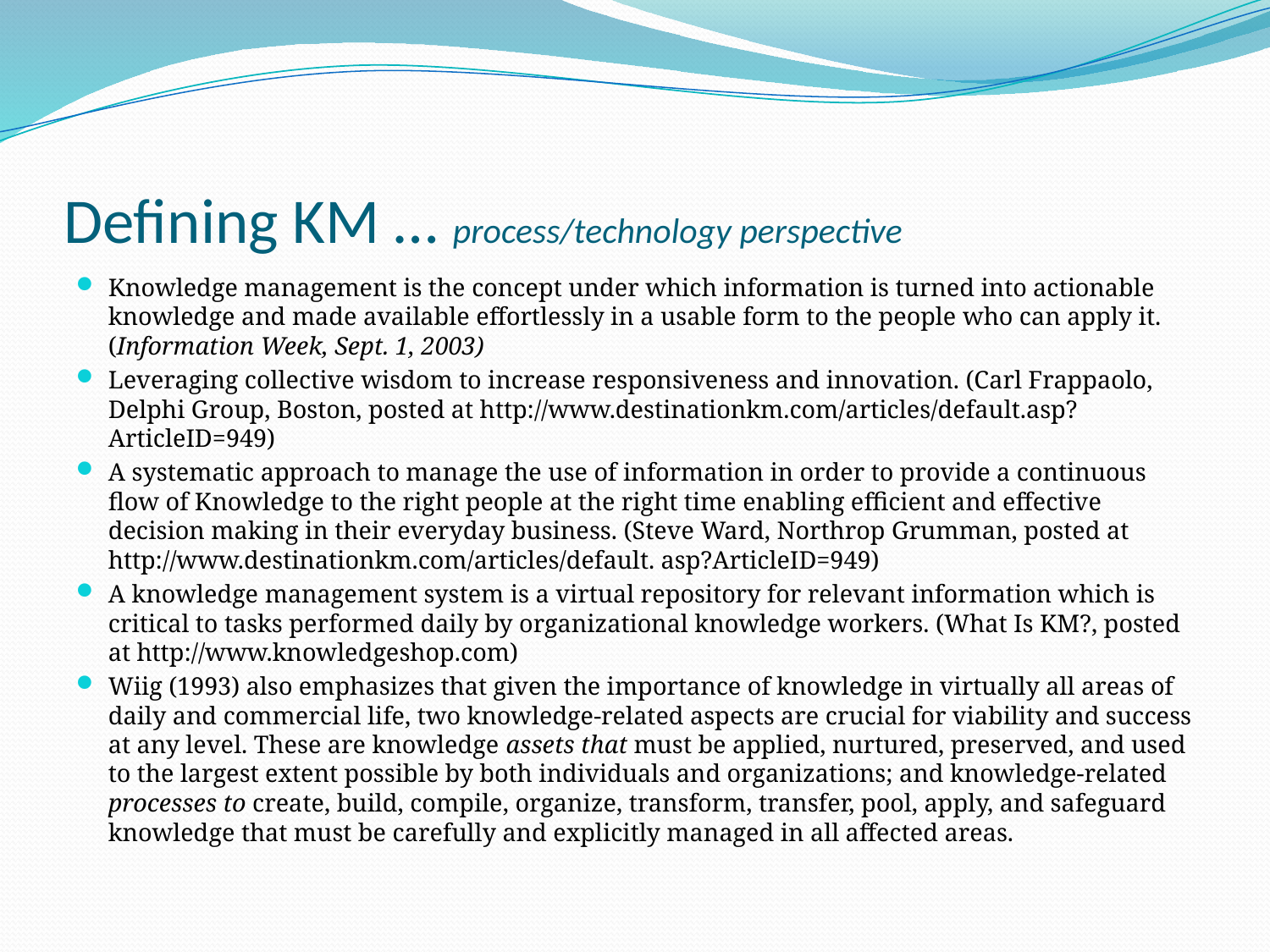

# Defining KM … process/technology perspective
Knowledge management is the concept under which information is turned into actionable knowledge and made available effortlessly in a usable form to the people who can apply it. (Information Week, Sept. 1, 2003)
Leveraging collective wisdom to increase responsiveness and innovation. (Carl Frappaolo, Delphi Group, Boston, posted at http://www.destinationkm.com/articles/default.asp?ArticleID=949)
A systematic approach to manage the use of information in order to provide a continuous flow of Knowledge to the right people at the right time enabling efficient and effective decision making in their everyday business. (Steve Ward, Northrop Grumman, posted at http://www.destinationkm.com/articles/default. asp?ArticleID=949)
A knowledge management system is a virtual repository for relevant information which is critical to tasks performed daily by organizational knowledge workers. (What Is KM?, posted at http://www.knowledgeshop.com)
Wiig (1993) also emphasizes that given the importance of knowledge in virtually all areas of daily and commercial life, two knowledge-related aspects are crucial for viability and success at any level. These are knowledge assets that must be applied, nurtured, preserved, and used to the largest extent possible by both individuals and organizations; and knowledge-related processes to create, build, compile, organize, transform, transfer, pool, apply, and safeguard knowledge that must be carefully and explicitly managed in all affected areas.